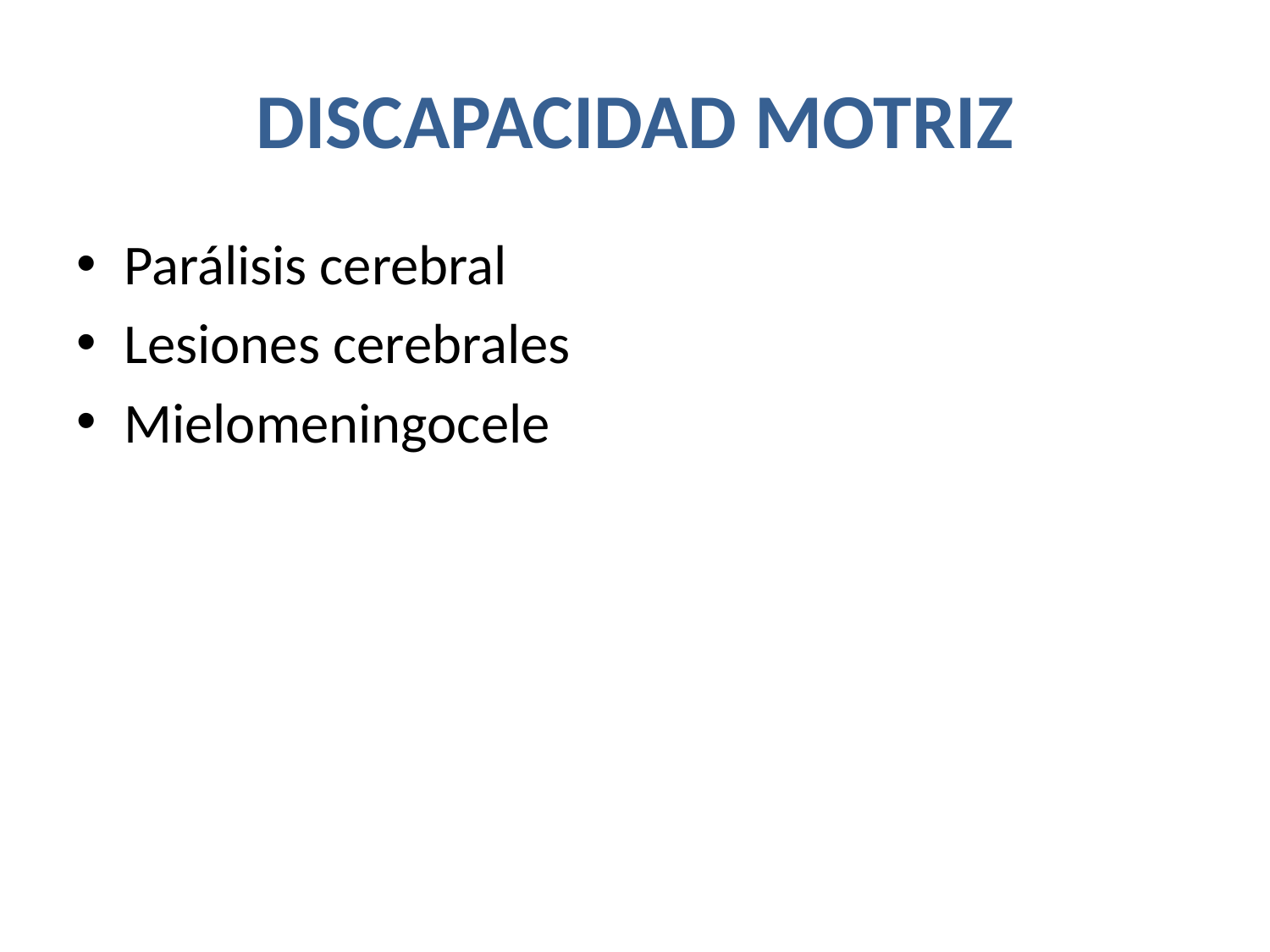

# DISCAPACIDAD MOTRIZ
Parálisis cerebral
Lesiones cerebrales
Mielomeningocele